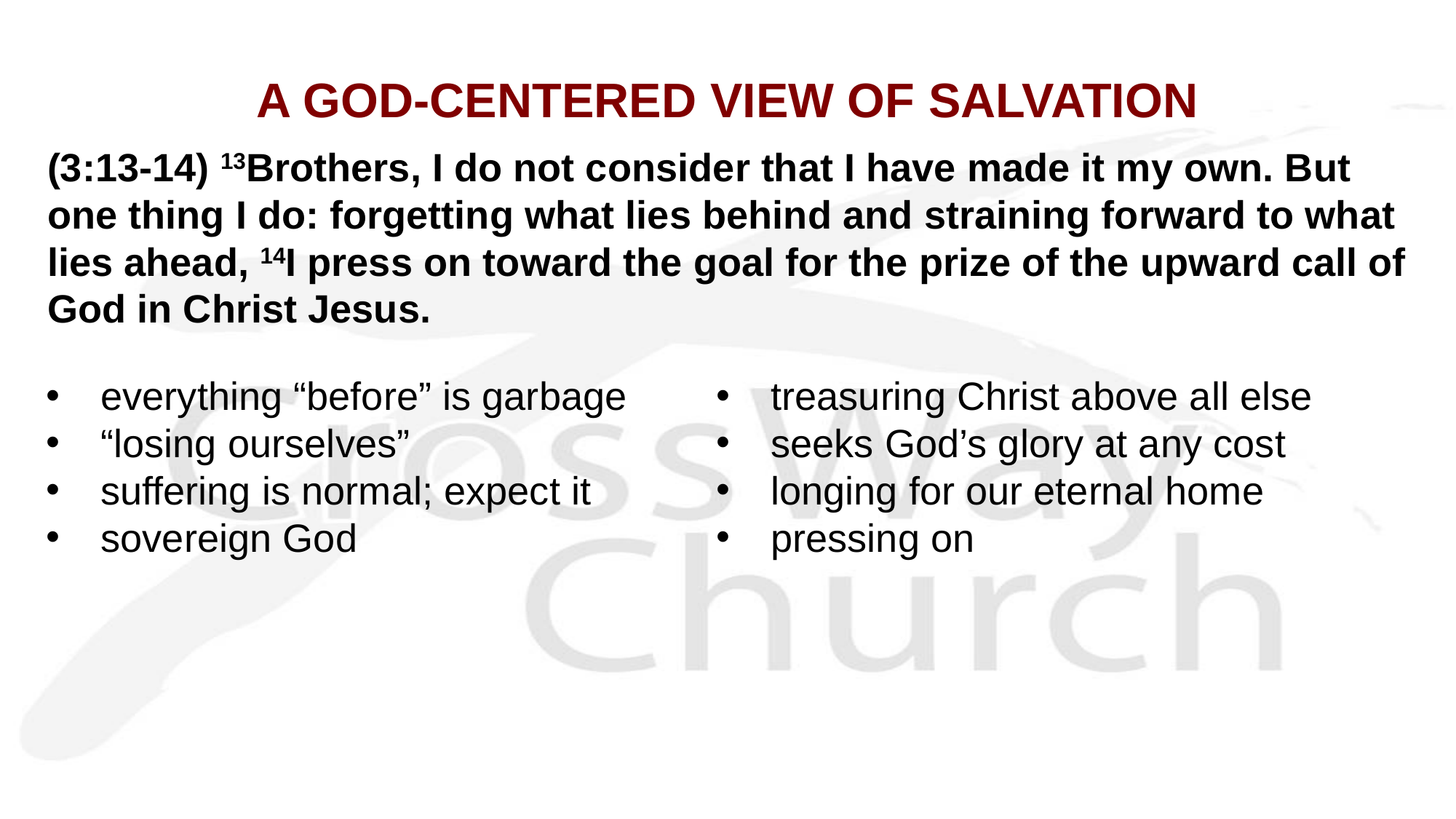

# A GOD-CENTERED VIEW OF SALVATION
(3:13-14) 13Brothers, I do not consider that I have made it my own. But one thing I do: forgetting what lies behind and straining forward to what lies ahead, 14I press on toward the goal for the prize of the upward call of God in Christ Jesus.

treasuring Christ above all else
seeks God’s glory at any cost
longing for our eternal home
pressing on

everything “before” is garbage
“losing ourselves”
suffering is normal; expect it
sovereign God